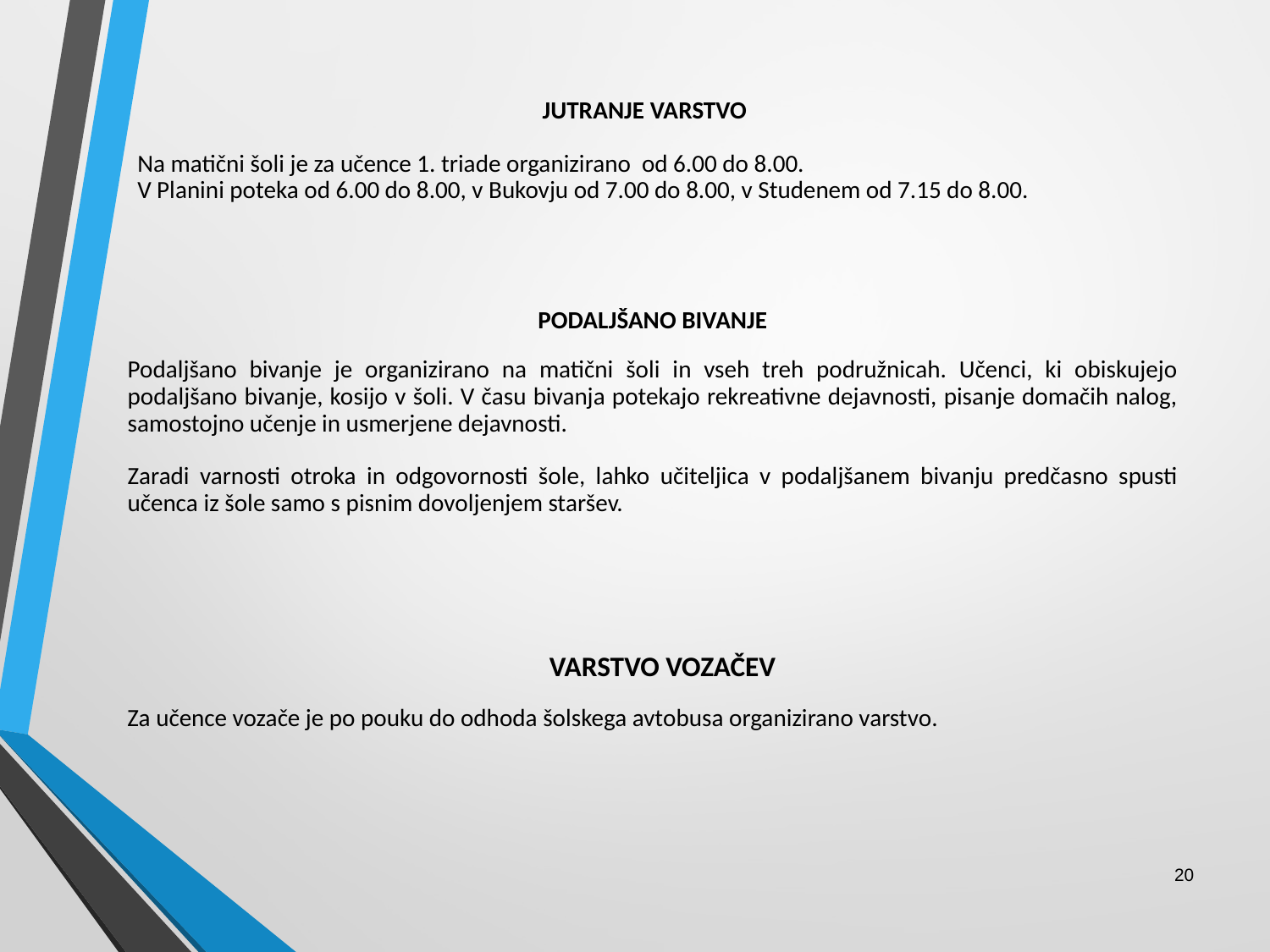

JUTRANJE VARSTVO

Na matični šoli je za učence 1. triade organizirano  od 6.00 do 8.00.
V Planini poteka od 6.00 do 8.00, v Bukovju od 7.00 do 8.00, v Studenem od 7.15 do 8.00.
PODALJŠANO BIVANJE

Podaljšano bivanje je organizirano na matični šoli in vseh treh podružnicah. Učenci, ki obiskujejo podaljšano bivanje, kosijo v šoli. V času bivanja potekajo rekreativne dejavnosti, pisanje domačih nalog, samostojno učenje in usmerjene dejavnosti.

Zaradi varnosti otroka in odgovornosti šole, lahko učiteljica v podaljšanem bivanju predčasno spusti učenca iz šole samo s pisnim dovoljenjem staršev.
VARSTVO VOZAČEV

Za učence vozače je po pouku do odhoda šolskega avtobusa organizirano varstvo.
20